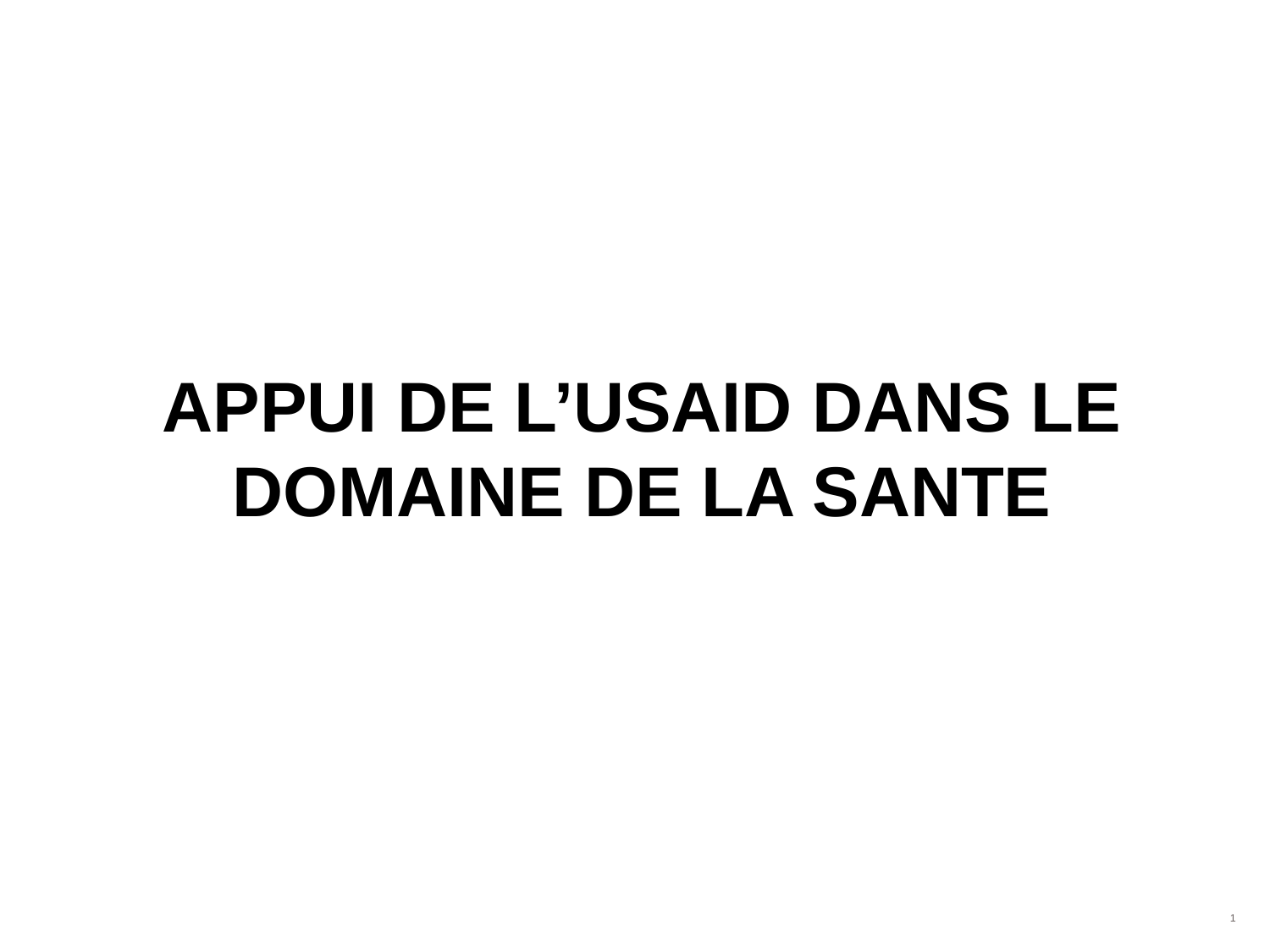

APPUI DE L’USAID DANS LE   DOMAINE DE LA SANTE
1